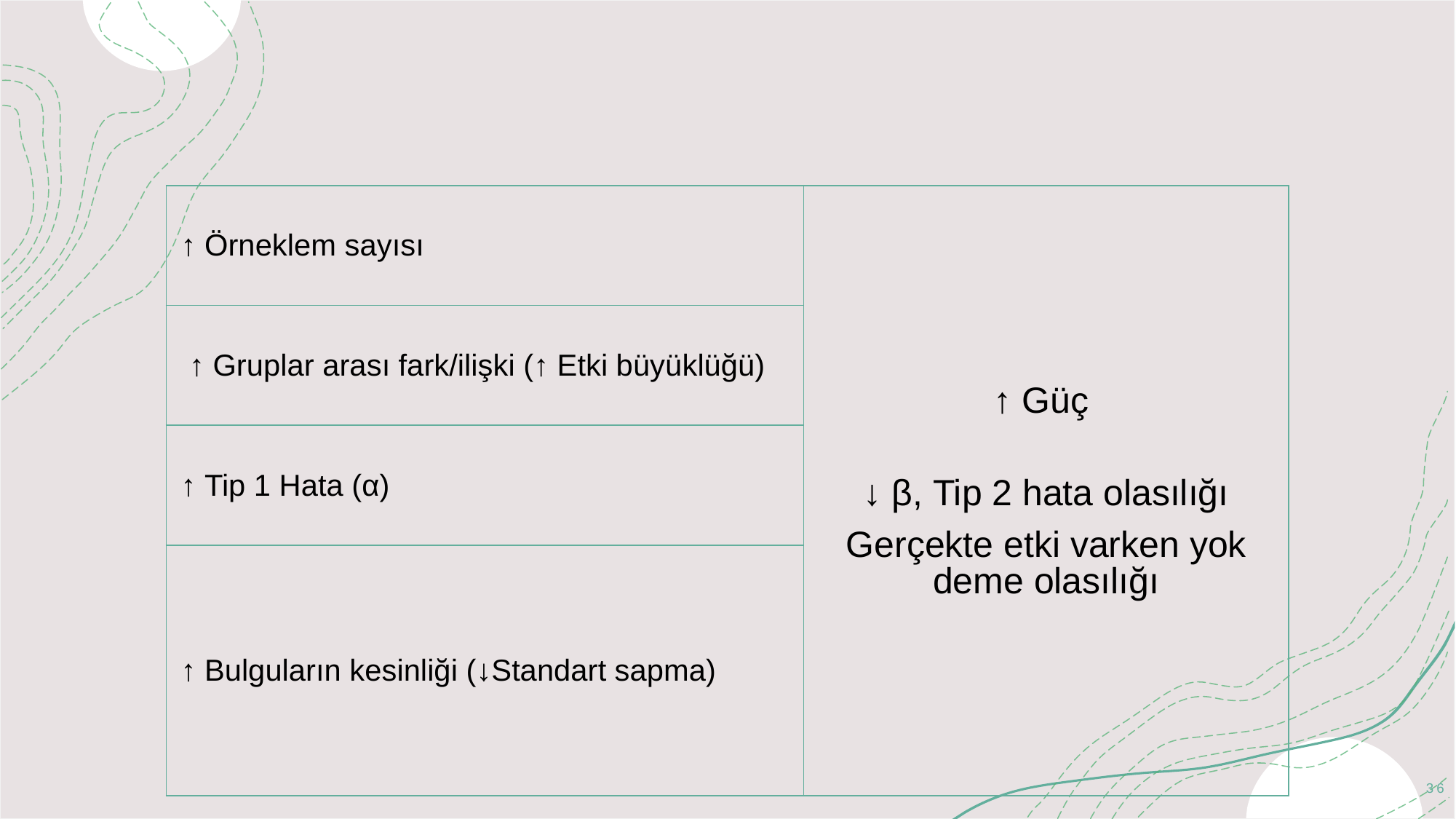

| ↑ Örneklem sayısı | ↑ Güç ↓ β, Tip 2 hata olasılığı Gerçekte etki varken yok deme olasılığı |
| --- | --- |
| ↑ Gruplar arası fark/ilişki (↑ Etki büyüklüğü) |  |
| ↑ Tip 1 Hata (α) |  |
| ↑ Bulguların kesinliği (↓Standart sapma) |  |
36